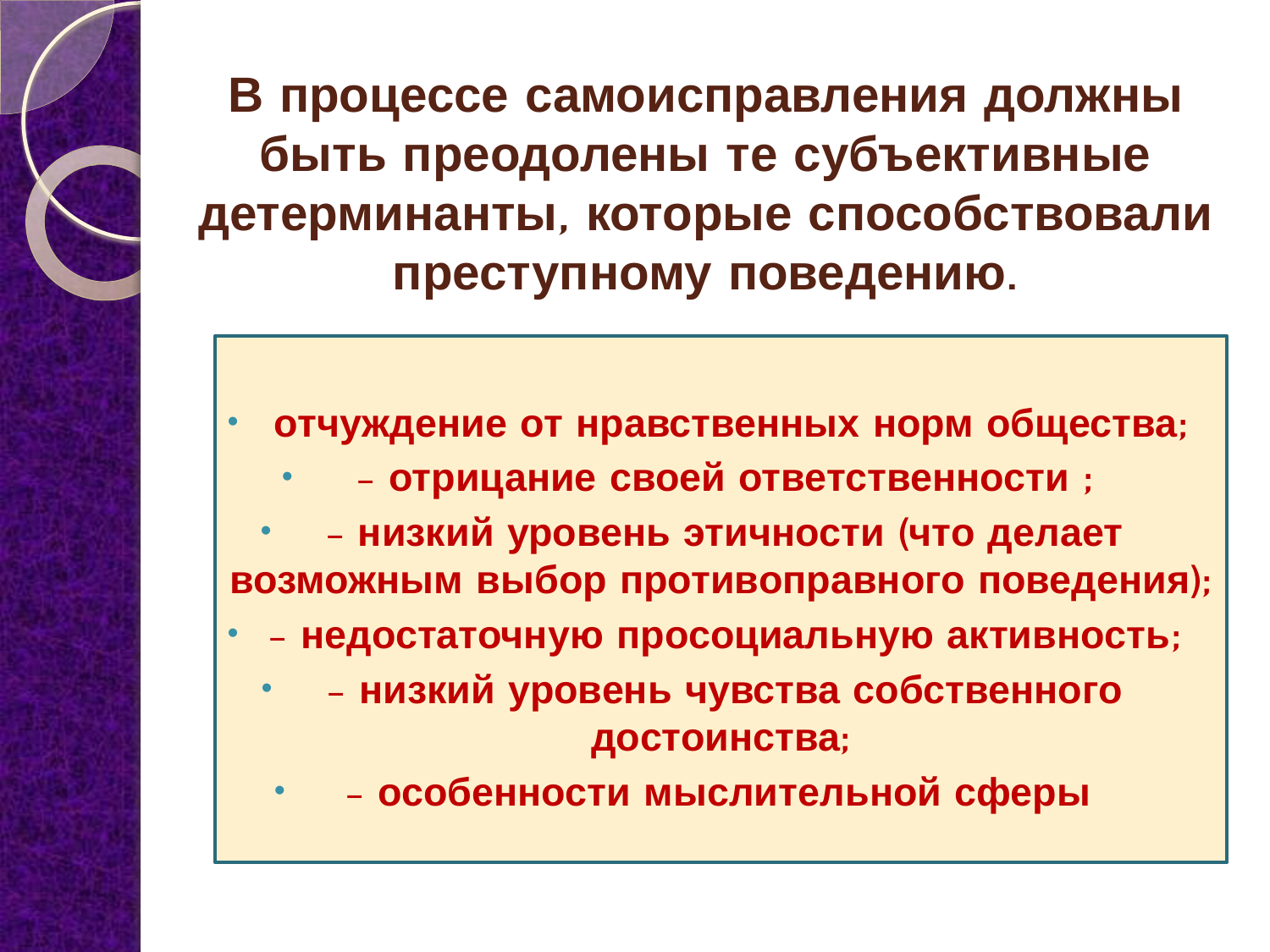

# В процессе самоисправления должны быть преодолены те субъективные детерминанты, которые способствовали преступному поведению.

 отчуждение от нравственных норм общества;
– отрицание своей ответственности ;
– низкий уровень этичности (что делает возможным выбор противоправного поведения);
– недостаточную просоциальную активность;
– низкий уровень чувства собственного достоинства;
– особенности мыслительной сферы